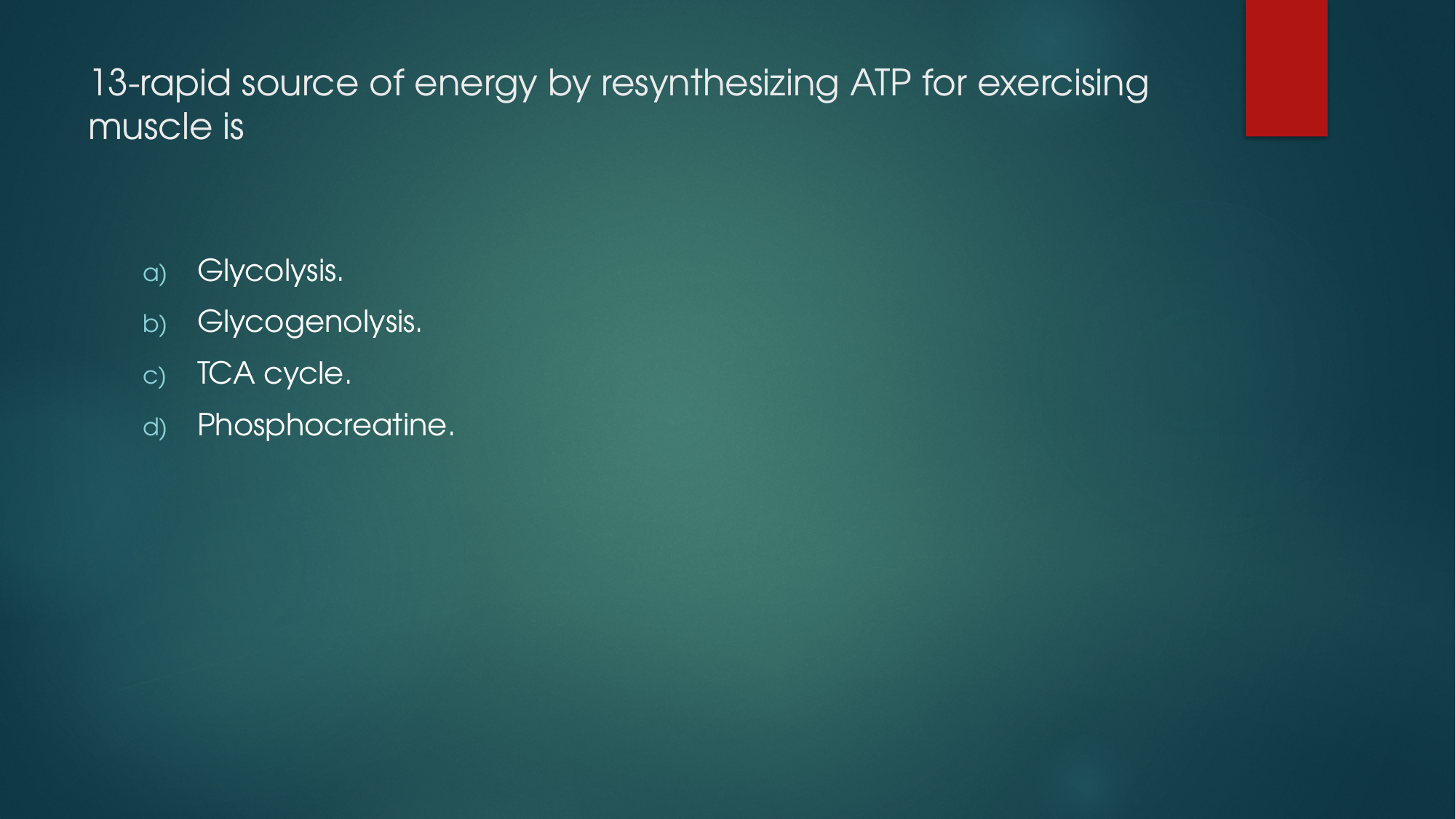

# 13-rapid source of energy by resynthesizing ATP for exercising muscle is
Glycolysis.
Glycogenolysis.
TCA cycle.
Phosphocreatine.